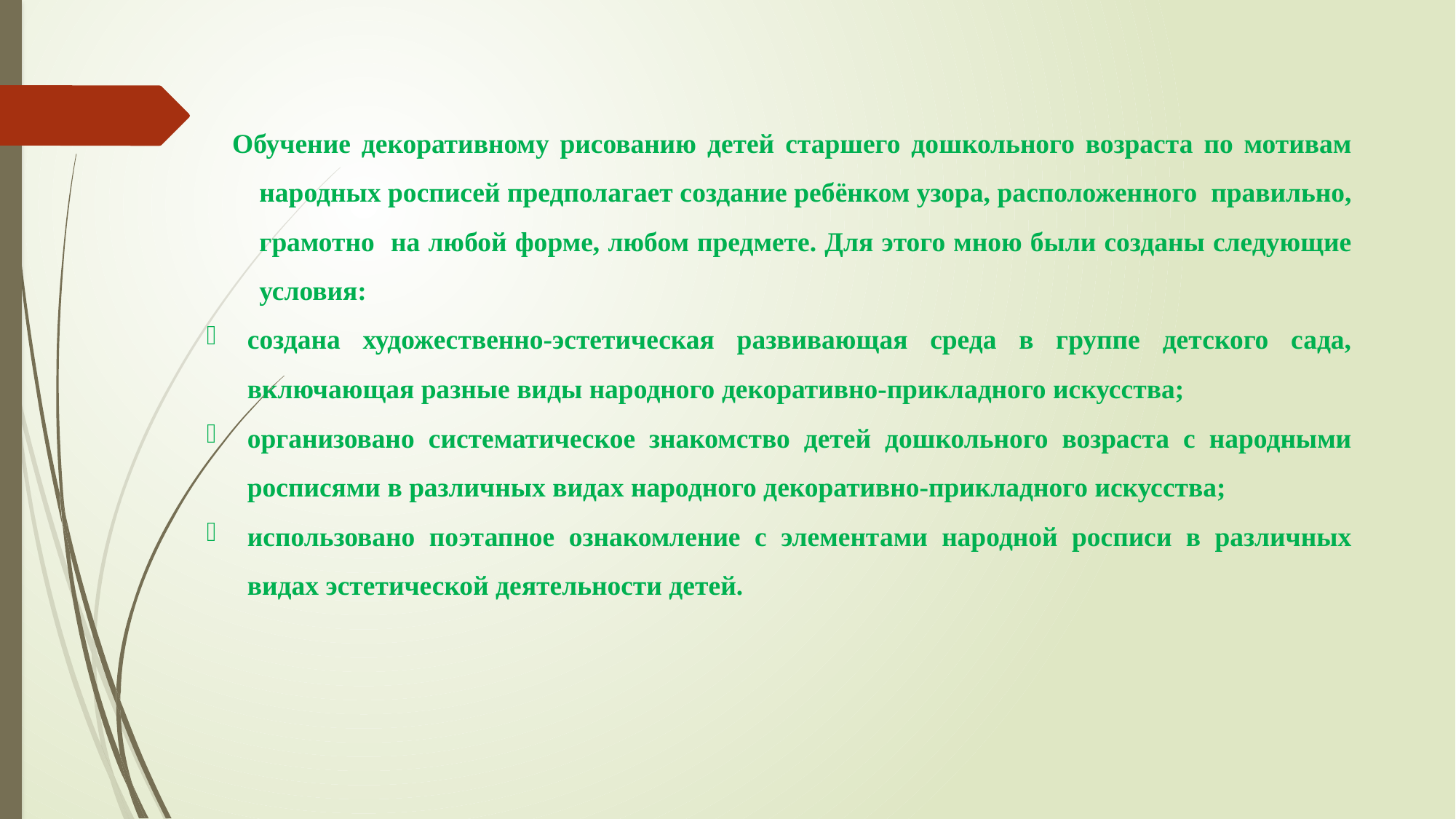

Обучение декоративному рисованию детей старшего дошкольного возраста по мотивам народных росписей предполагает создание ребёнком узора, расположенного  правильно, грамотно  на любой форме, любом предмете. Для этого мною были созданы следующие условия:
создана художественно-эстетическая развивающая среда в группе детского сада, включающая разные виды народного декоративно-прикладного искусства;
организовано систематическое знакомство детей дошкольного возраста с народными росписями в различных видах народного декоративно-прикладного искусства;
использовано поэтапное ознакомление с элементами народной росписи в различных видах эстетической деятельности детей.